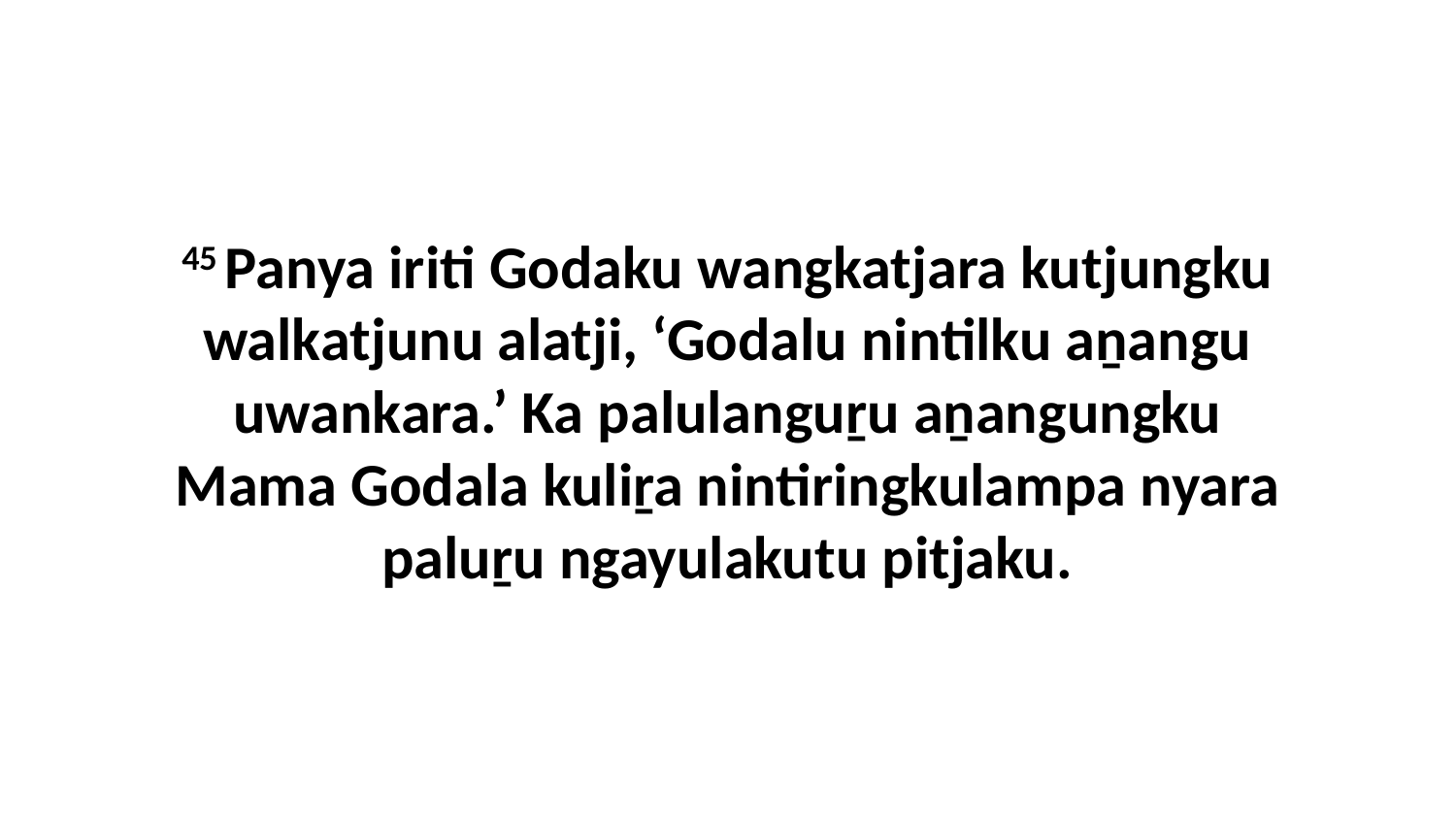

45 Panya iriti Godaku wangkatjara kutjungku walkatjunu alatji, ‘Godalu nintilku aṉangu uwankara.’ Ka palulanguṟu aṉangungku Mama Godala kuliṟa nintiringkulampa nyara paluṟu ngayulakutu pitjaku.